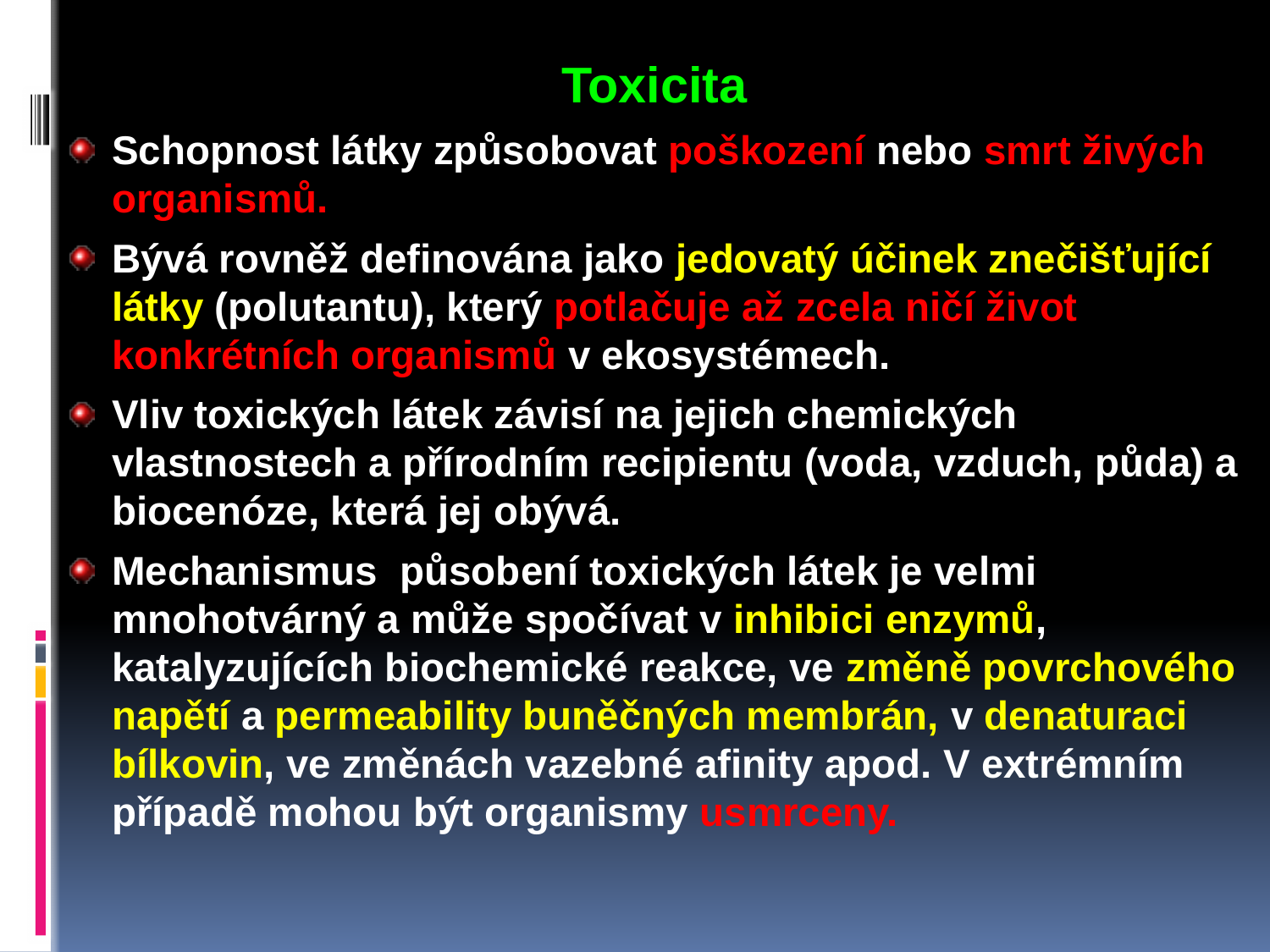

Toxicita
Schopnost látky způsobovat poškození nebo smrt živých organismů.
Bývá rovněž definována jako jedovatý účinek znečišťující látky (polutantu), který potlačuje až zcela ničí život konkrétních organismů v ekosystémech.
Vliv toxických látek závisí na jejich chemických vlastnostech a přírodním recipientu (voda, vzduch, půda) a biocenóze, která jej obývá.
Mechanismus  působení toxických látek je velmi mnohotvárný a může spočívat v inhibici enzymů, katalyzujících biochemické reakce, ve změně povrchového napětí a permeability buněčných membrán, v denaturaci bílkovin, ve změnách vazebné afinity apod. V extrémním případě mohou být organismy usmrceny.